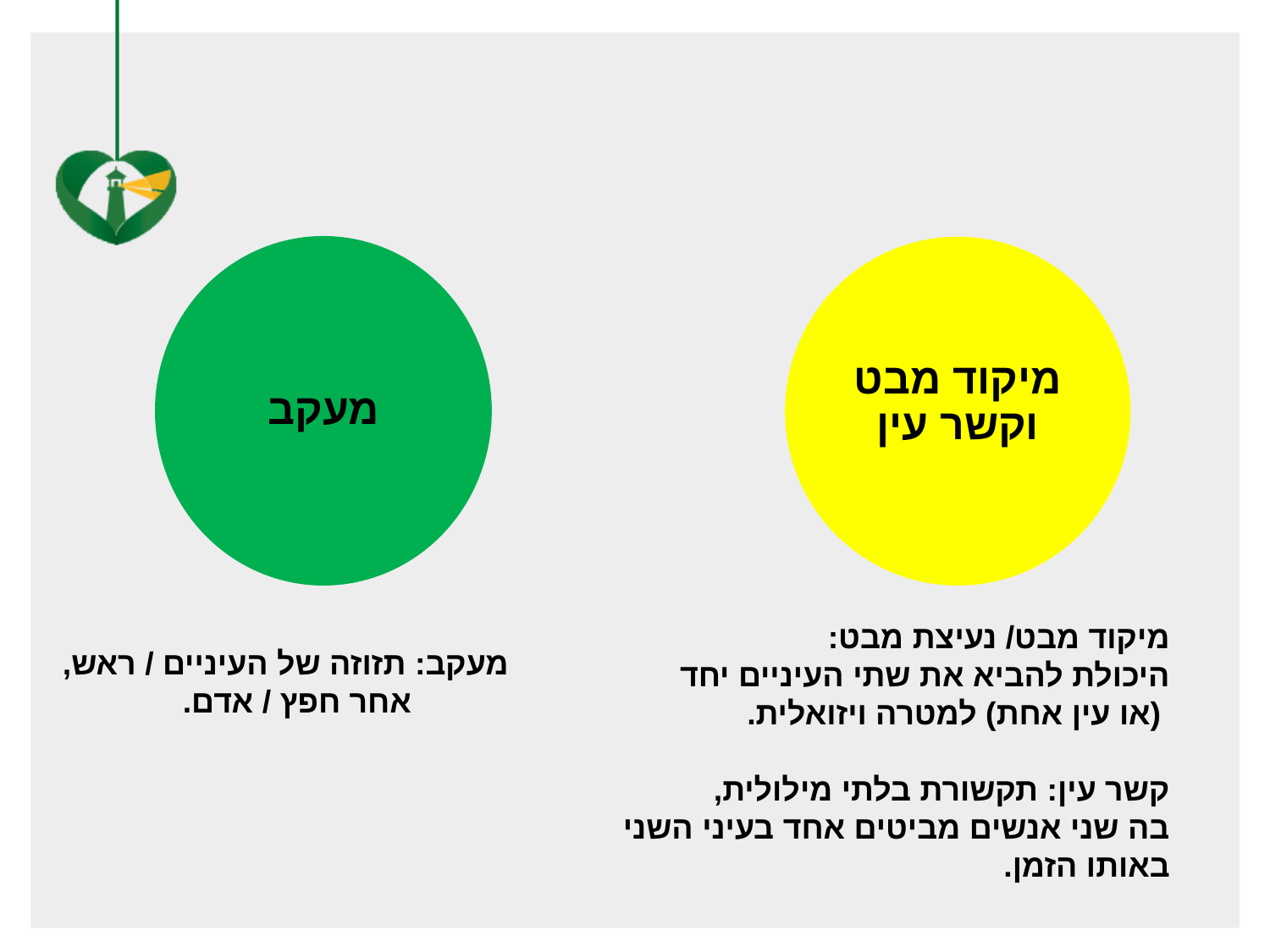

מעקב

מיקוד מבט וקשר עין

מיקוד מבט/ נעיצת מבט:
היכולת להביא את שתי העיניים יחד
 (או עין אחת) למטרה ויזואלית.

קשר עין: תקשורת בלתי מילולית,
בה שני אנשים מביטים אחד בעיני השני
באותו הזמן.
מעקב: תזוזה של העיניים / ראש,
           אחר חפץ / אדם.